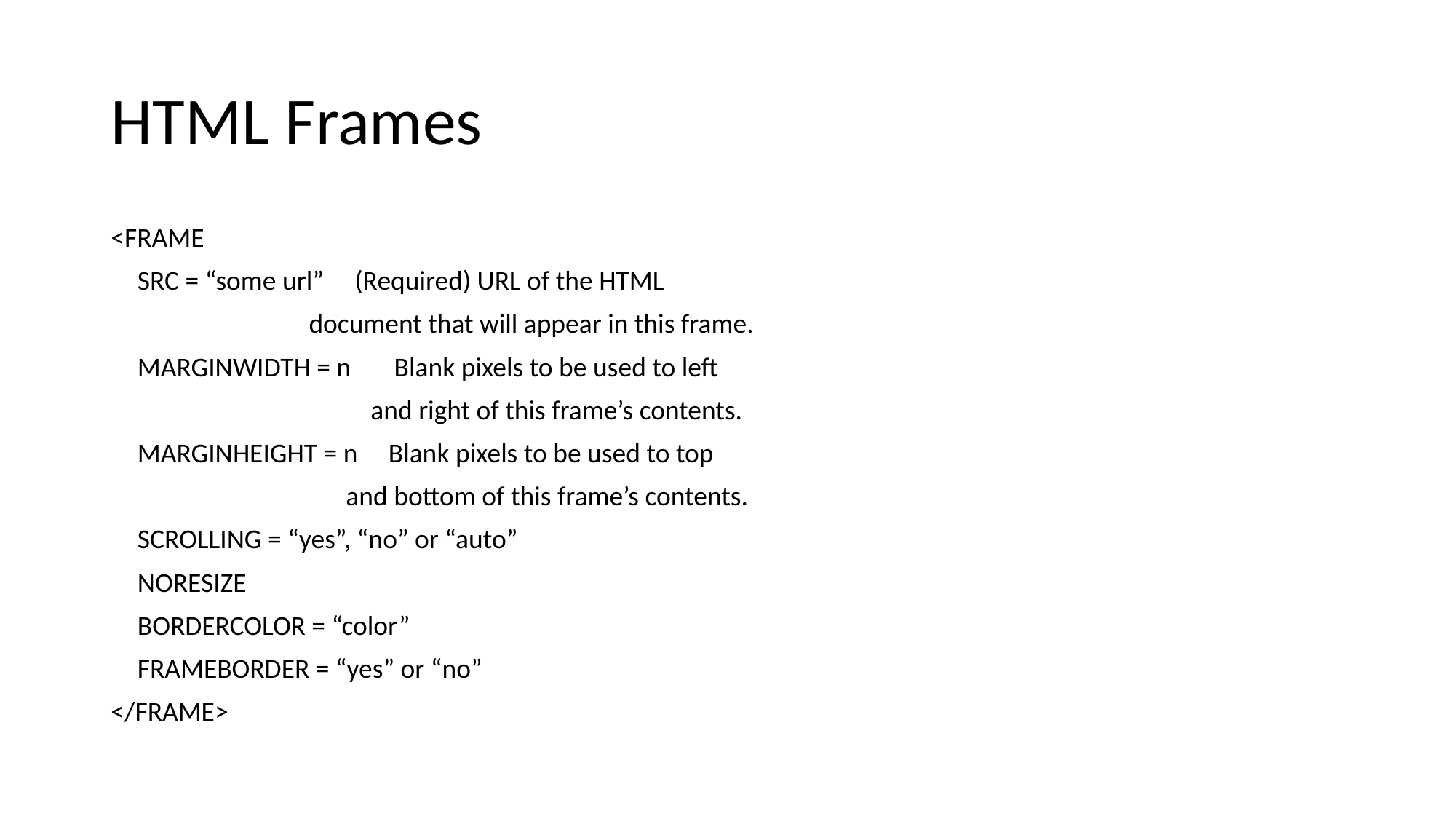

# HTML Frames
<FRAME
	SRC = “some url”     (Required) URL of the HTML
                                document that will appear in this frame.
	MARGINWIDTH = n       Blank pixels to be used to left
                                          and right of this frame’s contents.
	MARGINHEIGHT = n     Blank pixels to be used to top
                                      and bottom of this frame’s contents.
	SCROLLING = “yes”, “no” or “auto”
	NORESIZE
	BORDERCOLOR = “color”
	FRAMEBORDER = “yes” or “no”
</FRAME>